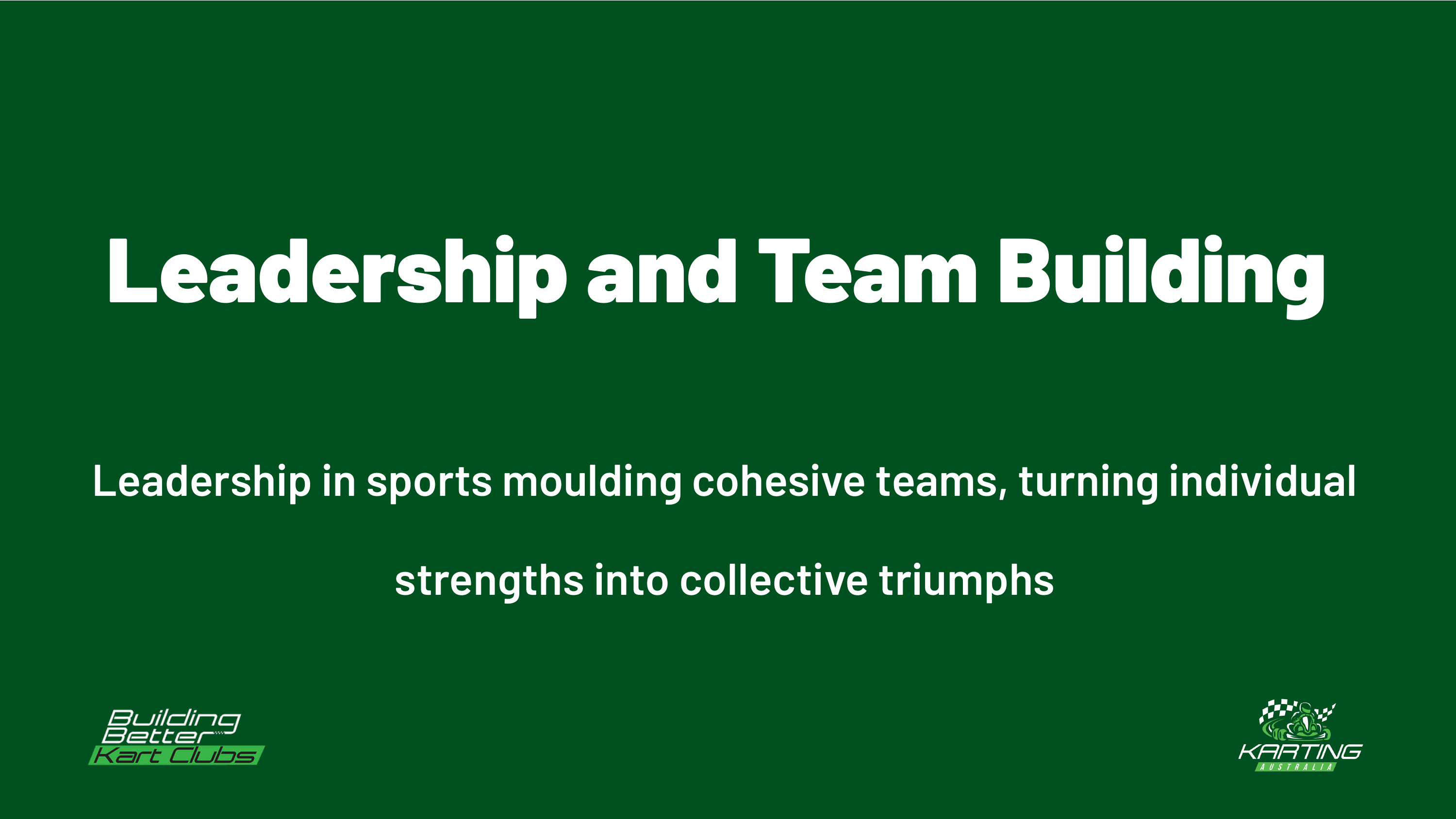

Leadership and Team Building
Leadership in sports moulding cohesive teams, turning individual strengths into collective triumphs